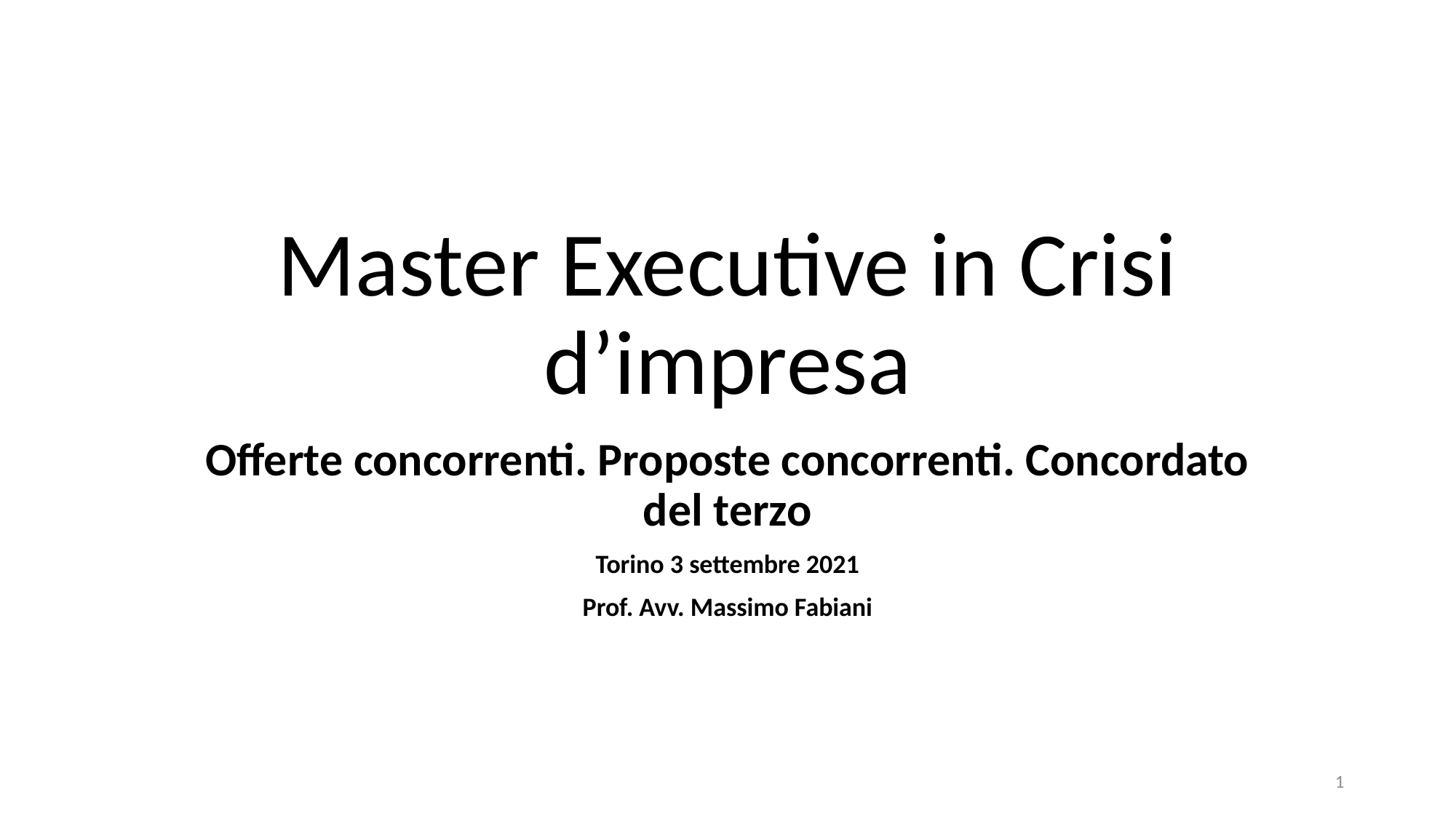

# Master Executive in Crisi d’impresa
Offerte concorrenti. Proposte concorrenti. Concordato del terzo
Torino 3 settembre 2021
Prof. Avv. Massimo Fabiani
1